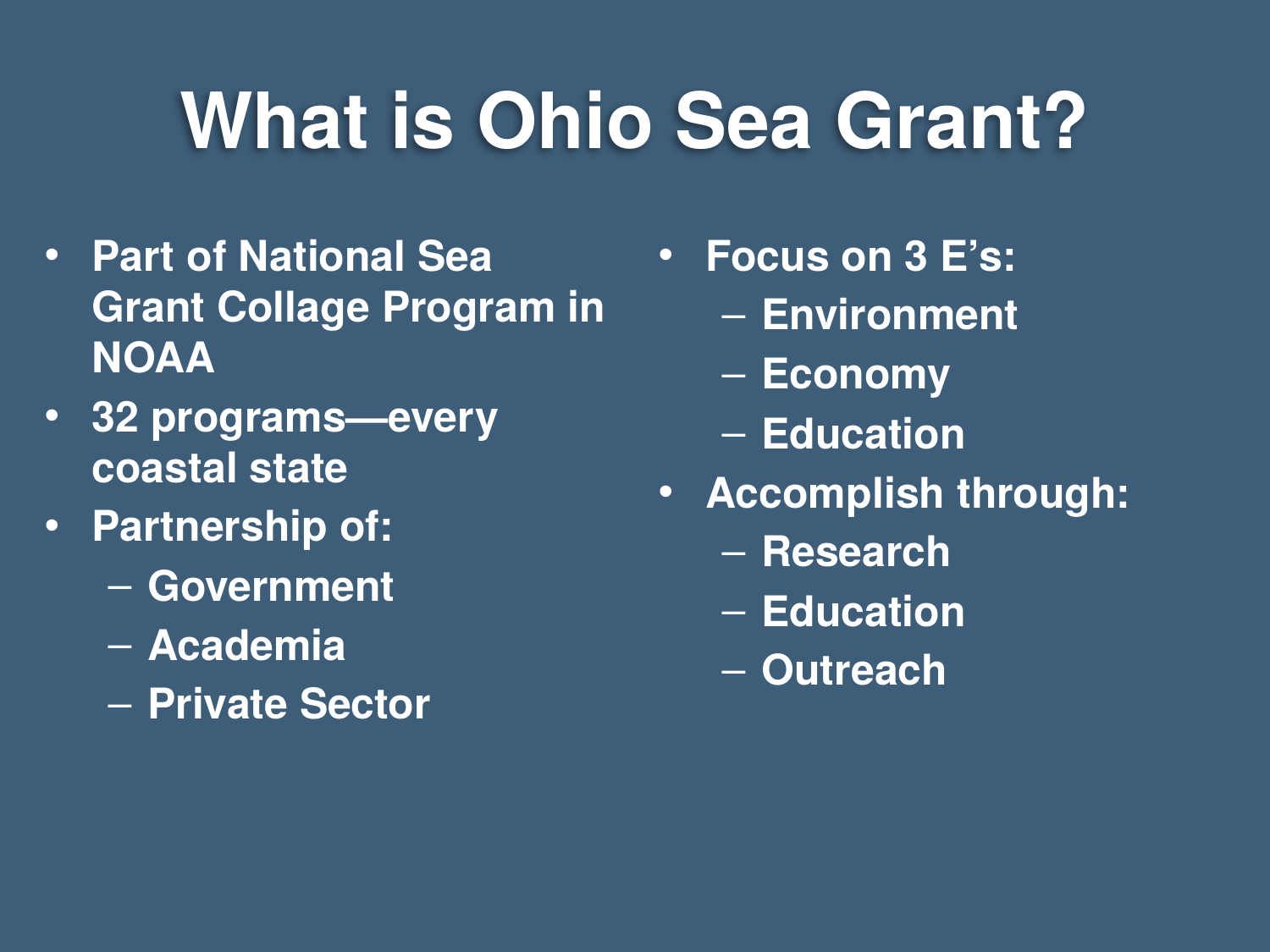

# What is Ohio Sea Grant?
Part of National Sea Grant Collage Program in NOAA
32 programs—every coastal state
Partnership of:
Government
Academia
Private Sector

Focus on 3 E’s:
Environment
Economy
Education
Accomplish through:
Research
Education
Outreach